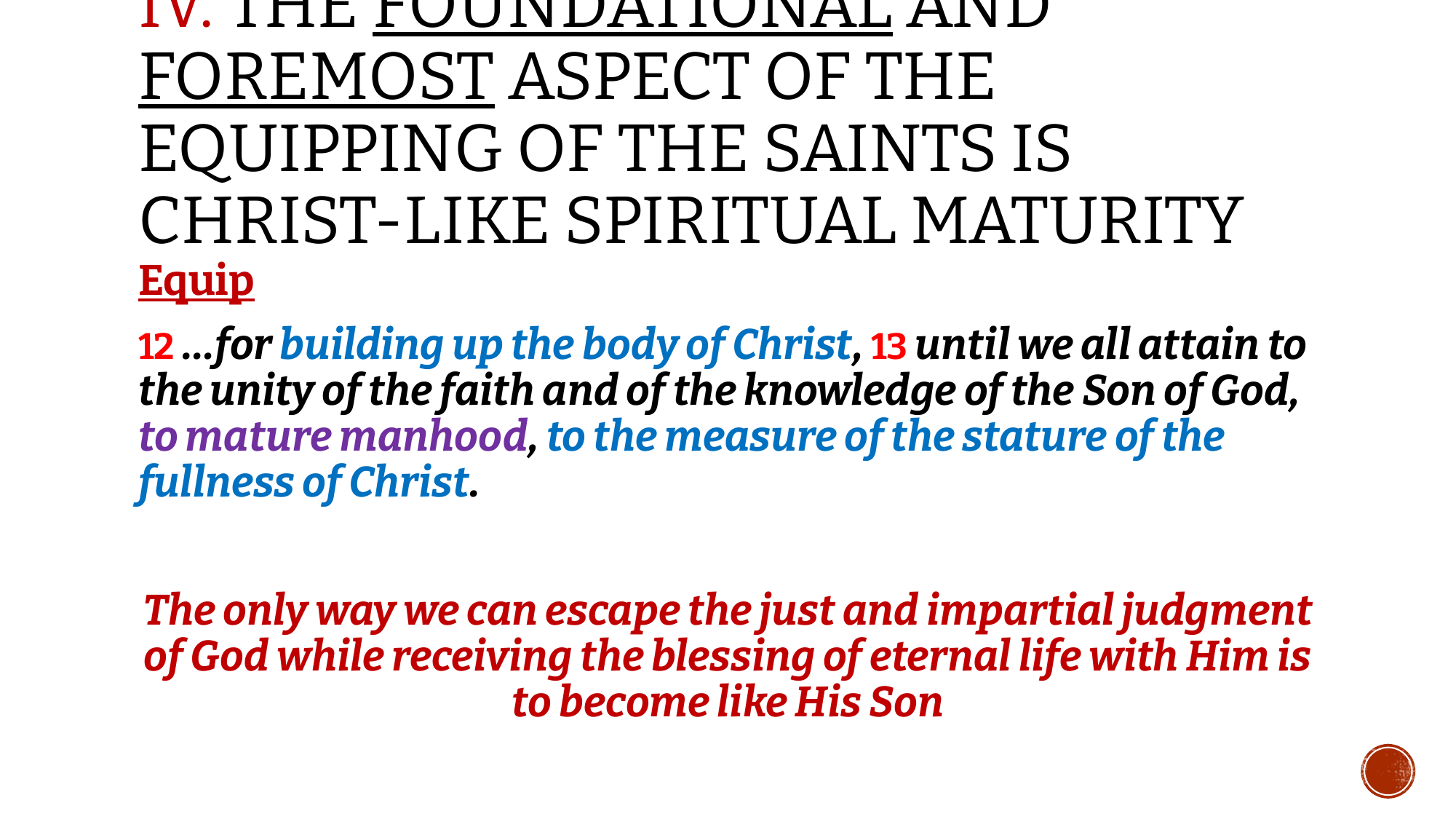

# IV. The foundational and foremost aspect of the equipping of the saints is Christ-like spiritual maturity
Equip
12 …for building up the body of Christ, 13 until we all attain to the unity of the faith and of the knowledge of the Son of God, to mature manhood, to the measure of the stature of the fullness of Christ.

The only way we can escape the just and impartial judgment of God while receiving the blessing of eternal life with Him is to become like His Son